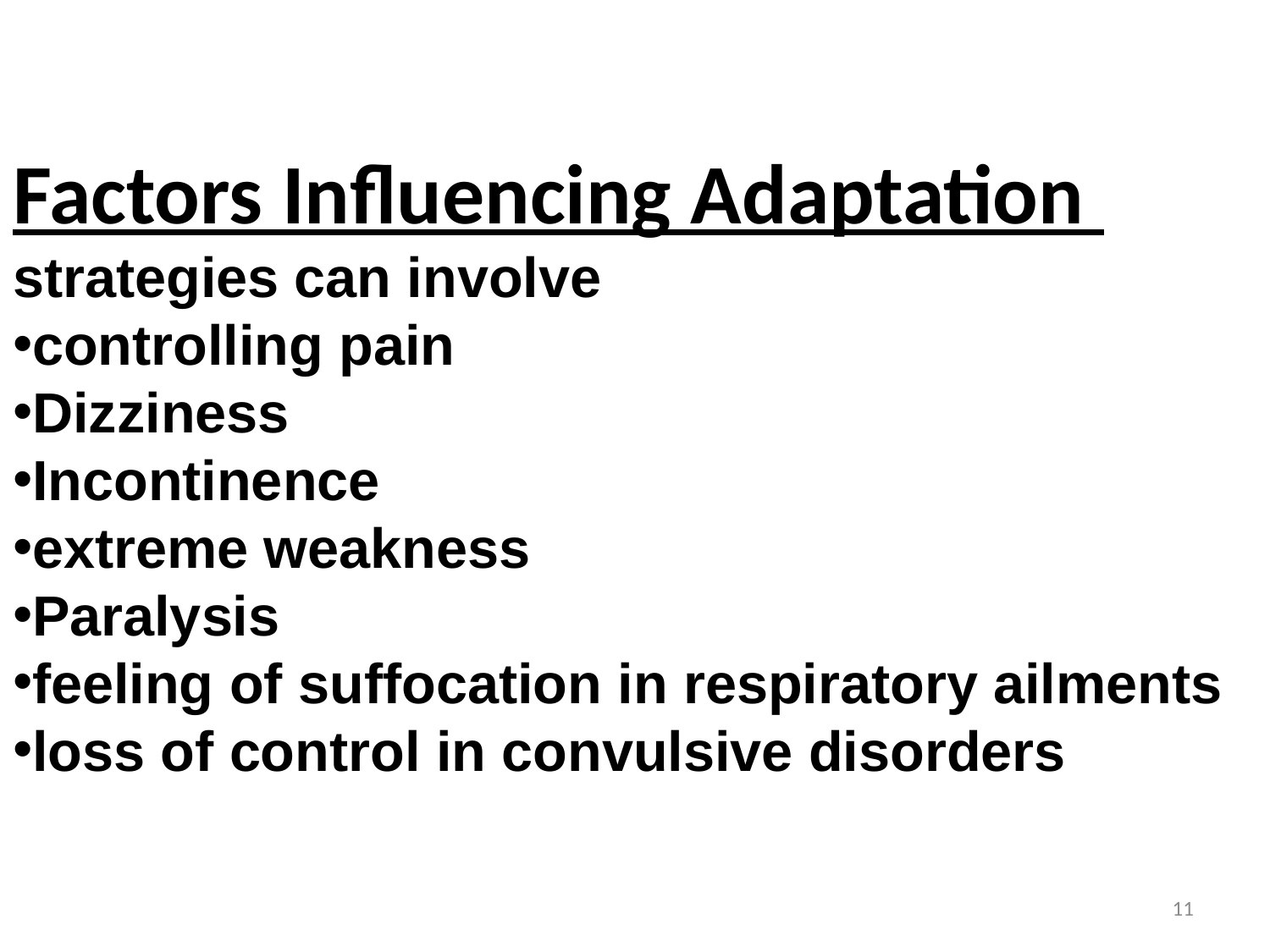

Factors Influencing Adaptation
strategies can involve
controlling pain
Dizziness
Incontinence
extreme weakness
Paralysis
feeling of suffocation in respiratory ailments
loss of control in convulsive disorders
11